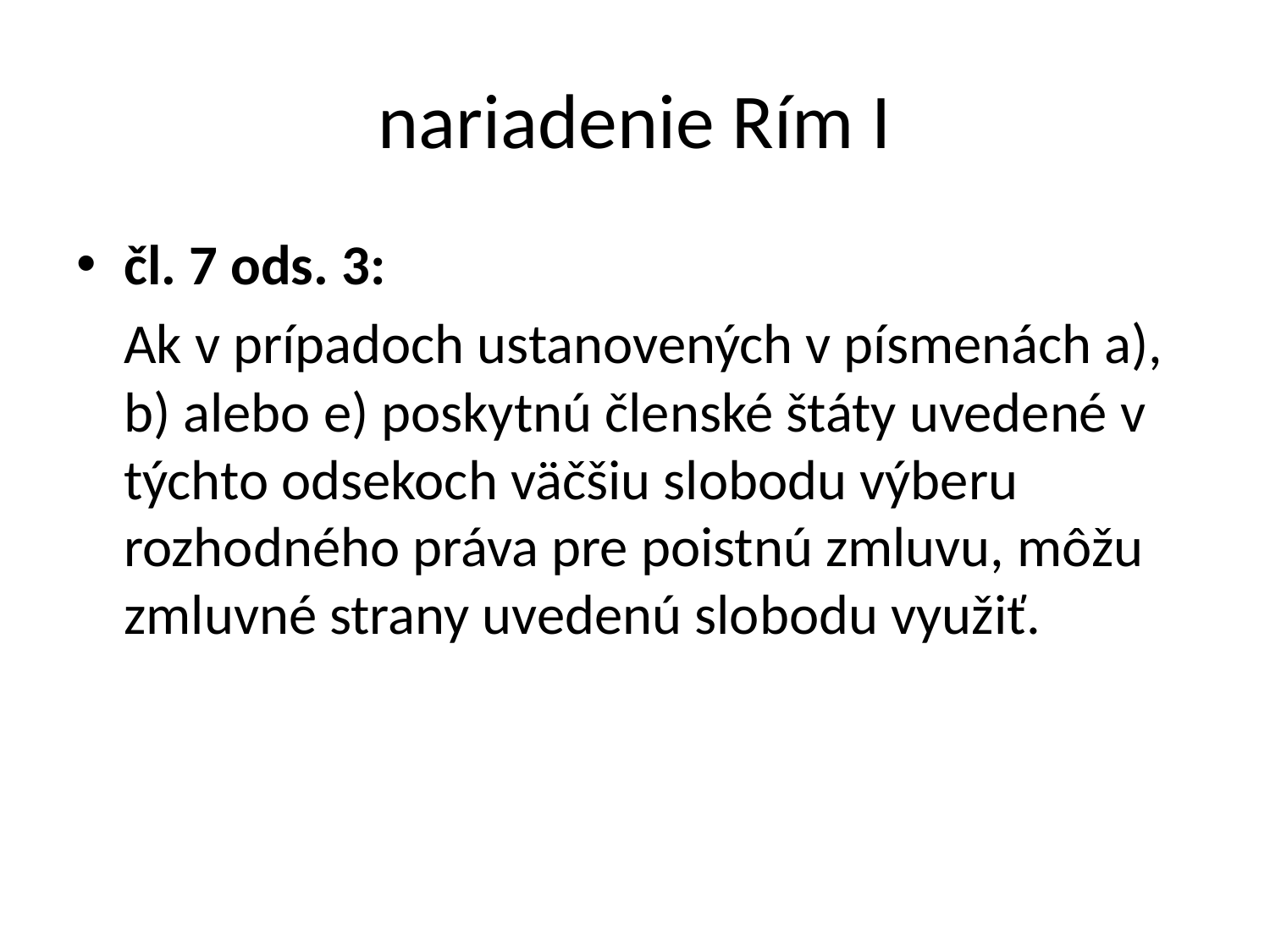

# nariadenie Rím I
čl. 7 ods. 3:
	Ak v prípadoch ustanovených v písmenách a), b) alebo e) poskytnú členské štáty uvedené v týchto odsekoch väčšiu slobodu výberu rozhodného práva pre poistnú zmluvu, môžu zmluvné strany uvedenú slobodu využiť.